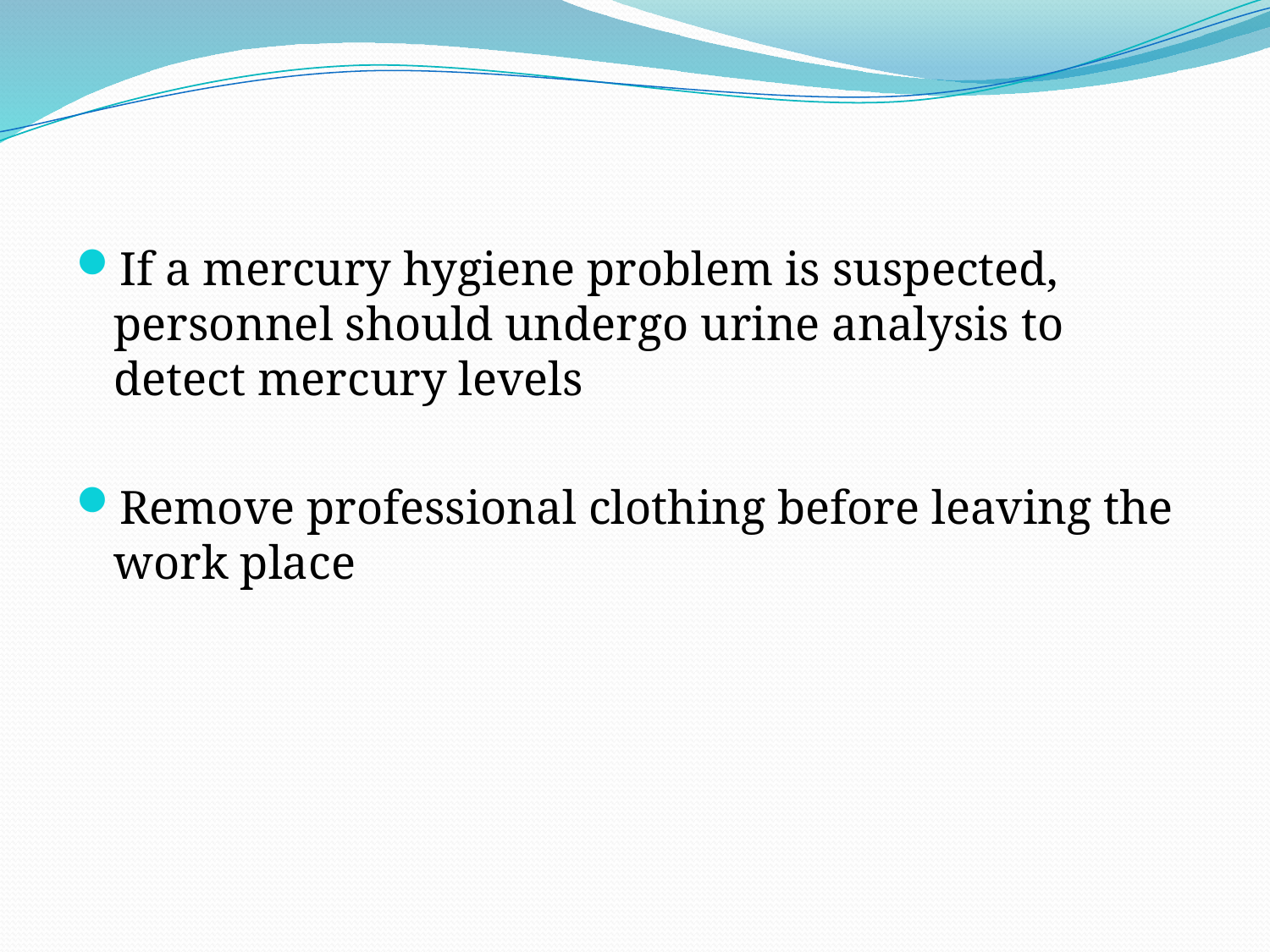

If a mercury hygiene problem is suspected, personnel should undergo urine analysis to detect mercury levels

Remove professional clothing before leaving the work place